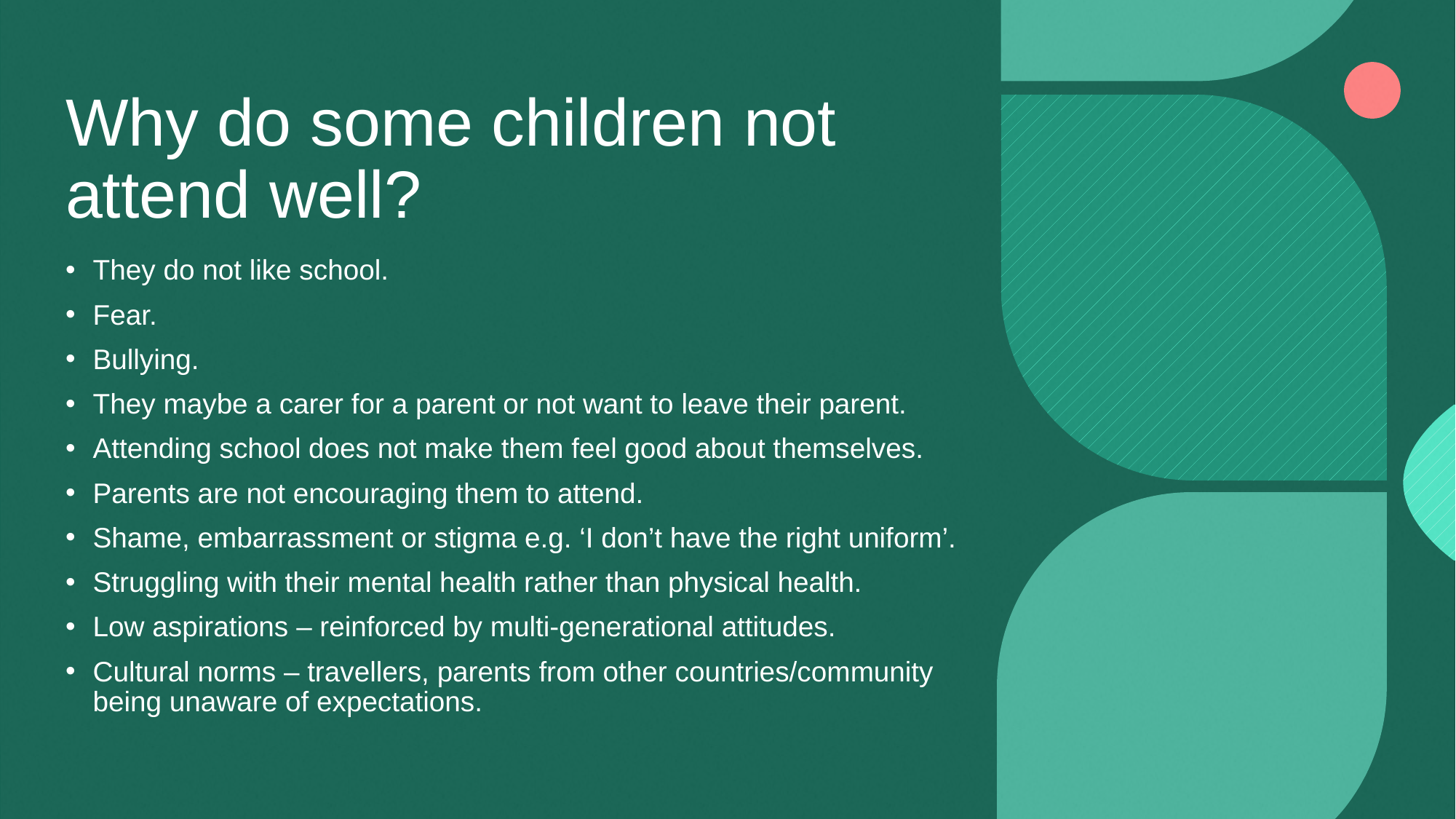

# Why do some children not attend well?
They do not like school.
Fear.
Bullying.
They maybe a carer for a parent or not want to leave their parent.
Attending school does not make them feel good about themselves.
Parents are not encouraging them to attend.
Shame, embarrassment or stigma e.g. ‘I don’t have the right uniform’.
Struggling with their mental health rather than physical health.
Low aspirations – reinforced by multi-generational attitudes.
Cultural norms – travellers, parents from other countries/community being unaware of expectations.